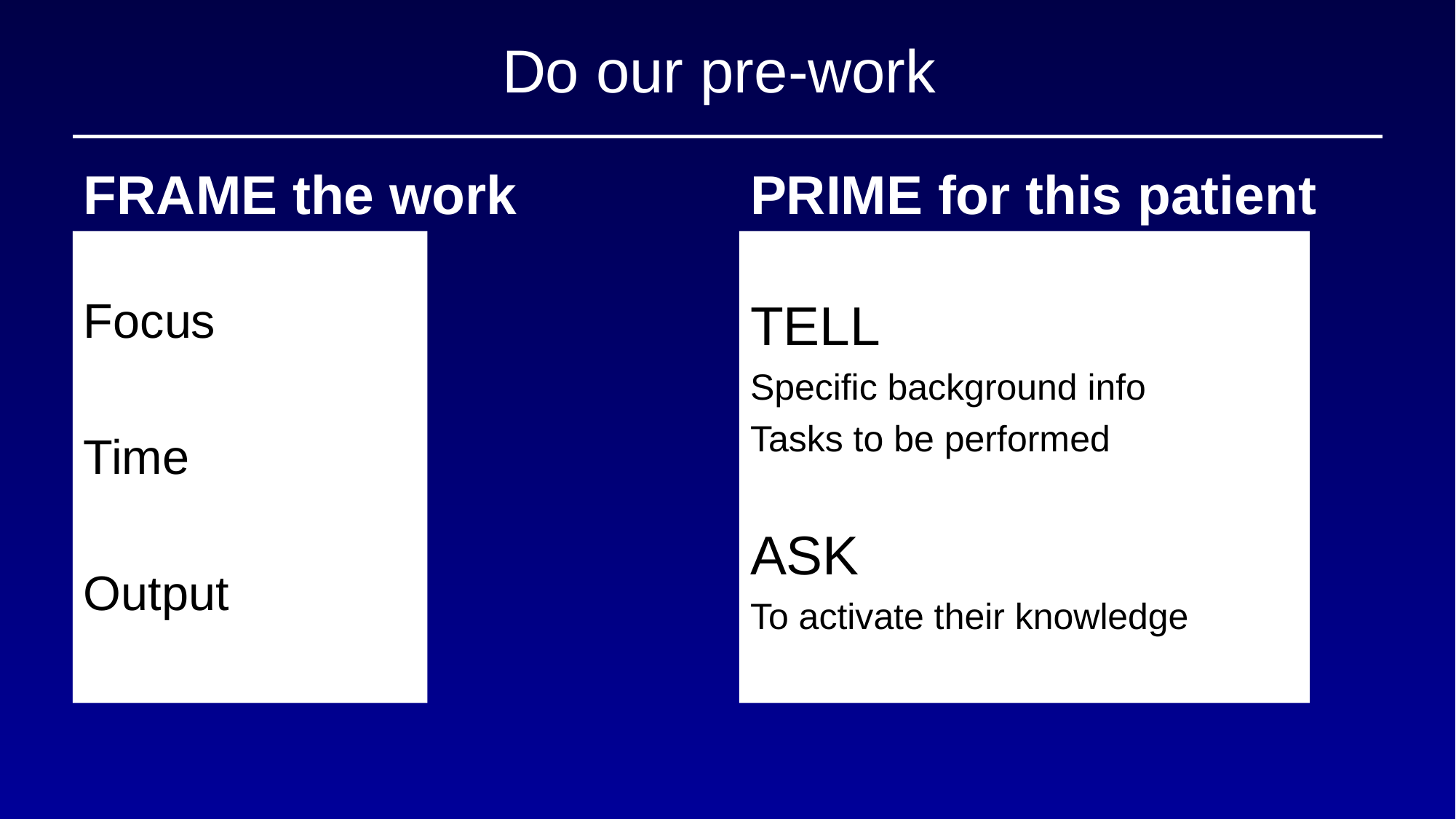

# Do our pre-work
FRAME the work
PRIME for this patient

Focus

Time

Output

TELL
Specific background info
Tasks to be performed

ASK
To activate their knowledge